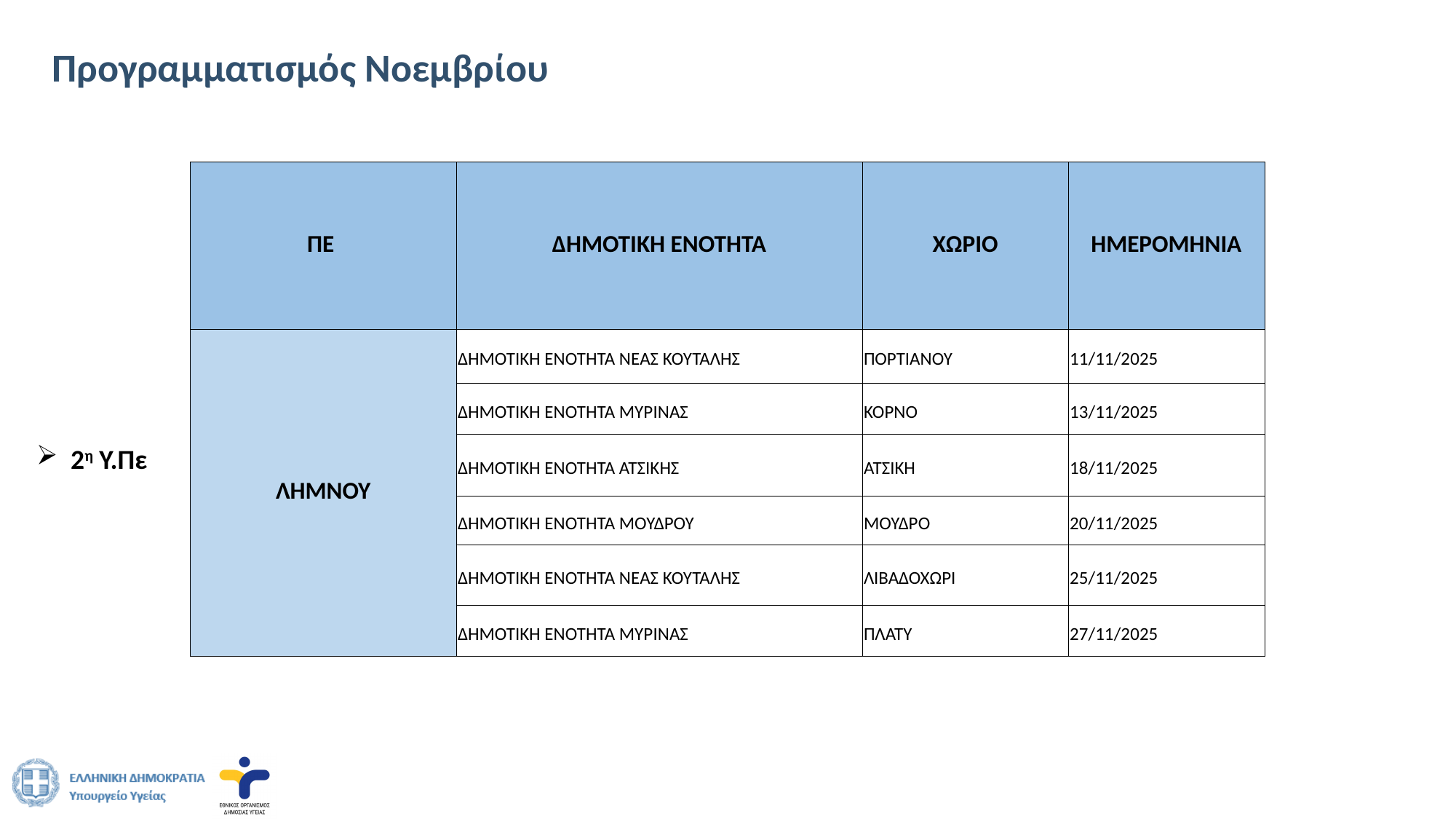

# Προγραμματισμός Νοεμβρίου
| ΠΕ | ΔΗΜΟΤΙΚΗ ΕΝΟΤΗΤΑ | ΧΩΡΙΟ | ΗΜΕΡΟΜΗΝΙΑ |
| --- | --- | --- | --- |
| ΛΗΜΝΟΥ | ΔΗΜΟΤΙΚΗ ΕΝΟΤΗΤΑ ΝΕΑΣ ΚΟΥΤΑΛΗΣ | ΠΟΡΤΙΑΝΟΥ | 11/11/2025 |
|  | ΔΗΜΟΤΙΚΗ ΕΝΟΤΗΤΑ ΜΥΡΙΝΑΣ | ΚΟΡΝΟ | 13/11/2025 |
|  | ΔΗΜΟΤΙΚΗ ΕΝΟΤΗΤΑ ΑΤΣΙΚΗΣ | ΑΤΣΙΚΗ | 18/11/2025 |
|  | ΔΗΜΟΤΙΚΗ ΕΝΟΤΗΤΑ ΜΟΥΔΡΟΥ | ΜΟΥΔΡΟ | 20/11/2025 |
|  | ΔΗΜΟΤΙΚΗ ΕΝΟΤΗΤΑ ΝΕΑΣ ΚΟΥΤΑΛΗΣ | ΛΙΒΑΔΟΧΩΡΙ | 25/11/2025 |
|  | ΔΗΜΟΤΙΚΗ ΕΝΟΤΗΤΑ ΜΥΡΙΝΑΣ | ΠΛΑΤΥ | 27/11/2025 |
2η Υ.Πε